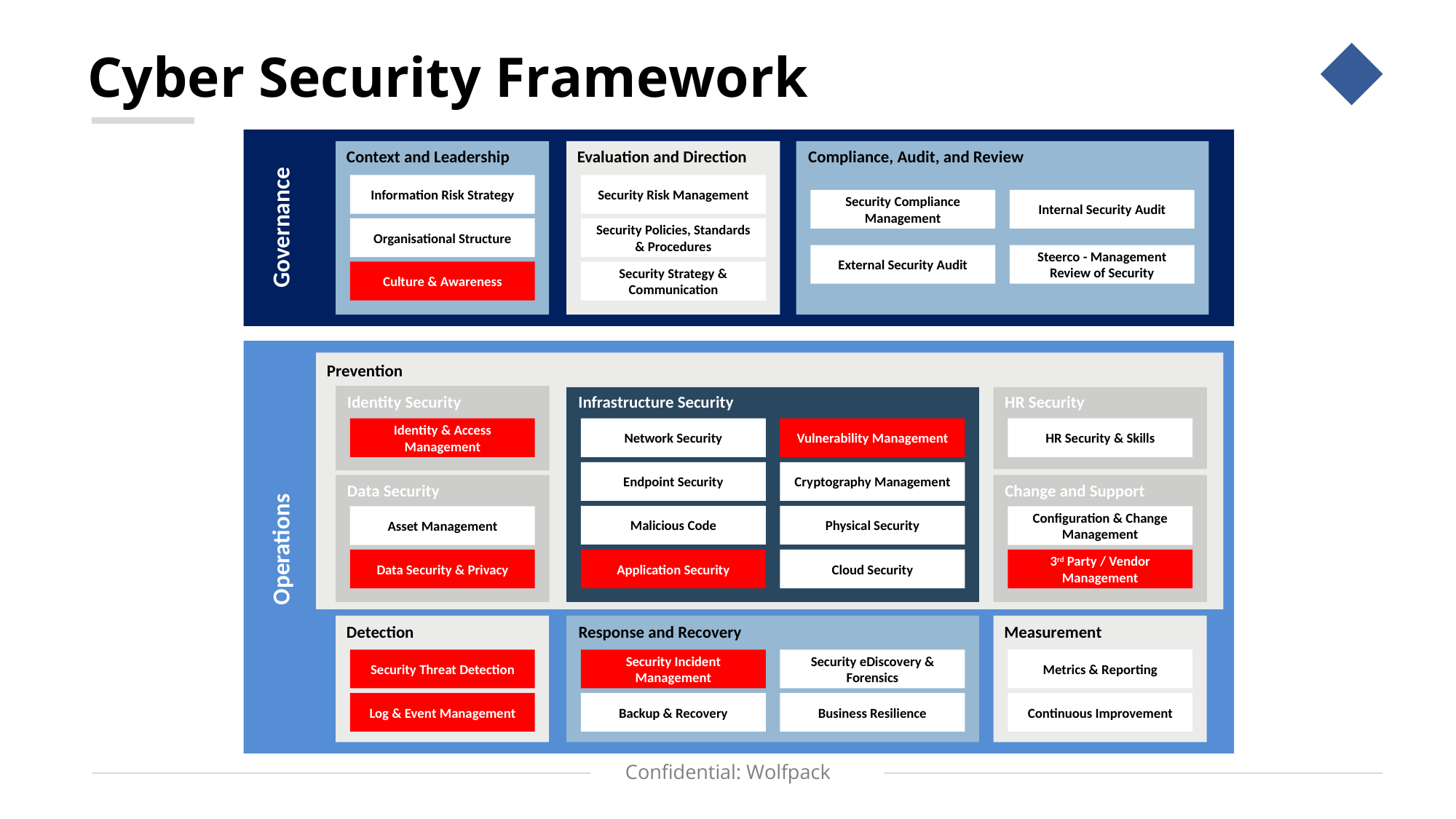

# Cyber Security Framework
33

Evaluation and Direction
Compliance, Audit, and Review

Context and Leadership

Information Risk Strategy
Security Risk Management
Security Compliance Management
Internal Security Audit
Governance
Organisational Structure
Security Policies, Standards & Procedures
External Security Audit
Steerco - Management Review of Security
Culture & Awareness
Security Strategy & Communication

Prevention
Identity Security
Infrastructure Security
HR Security

Identity & Access Management
Network Security
Vulnerability Management
HR Security & Skills
Endpoint Security
Cryptography Management
Data Security
Change and Support

Malicious Code
Physical Security
Asset Management
Configuration & Change Management
Operations
Data Security & Privacy
Application Security
Cloud Security
3rd Party / Vendor Management
Measurement
Response and Recovery

Detection

Metrics & Reporting
Security Threat Detection
Security Incident Management
Security eDiscovery & Forensics
Continuous Improvement
Log & Event Management
Backup & Recovery
Business Resilience
Confidential: Wolfpack